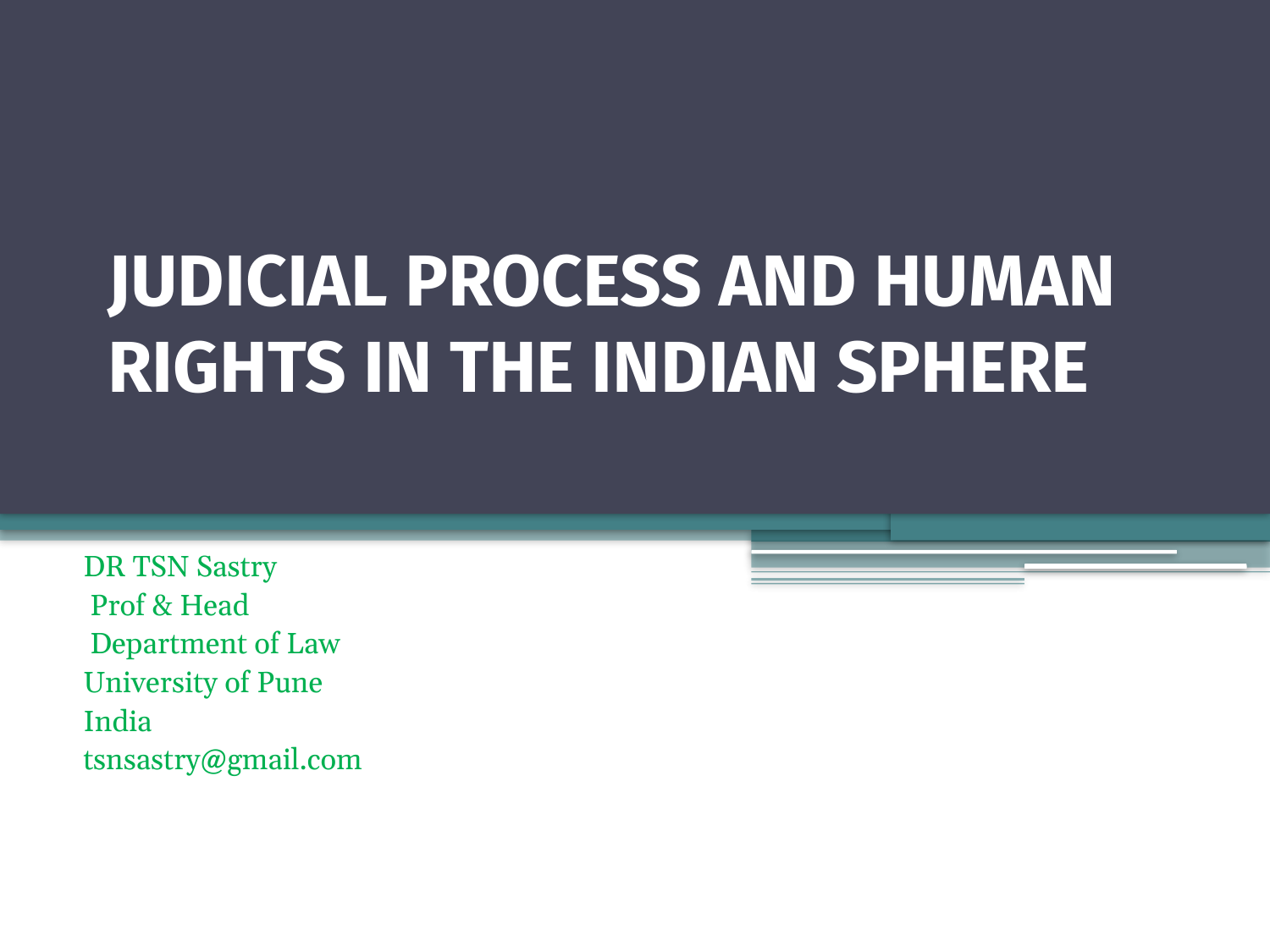

# JUDICIAL PROCESS AND HUMAN RIGHTS IN THE INDIAN SPHERE
DR TSN Sastry
 Prof & Head
 Department of Law
University of Pune
India
tsnsastry@gmail.com